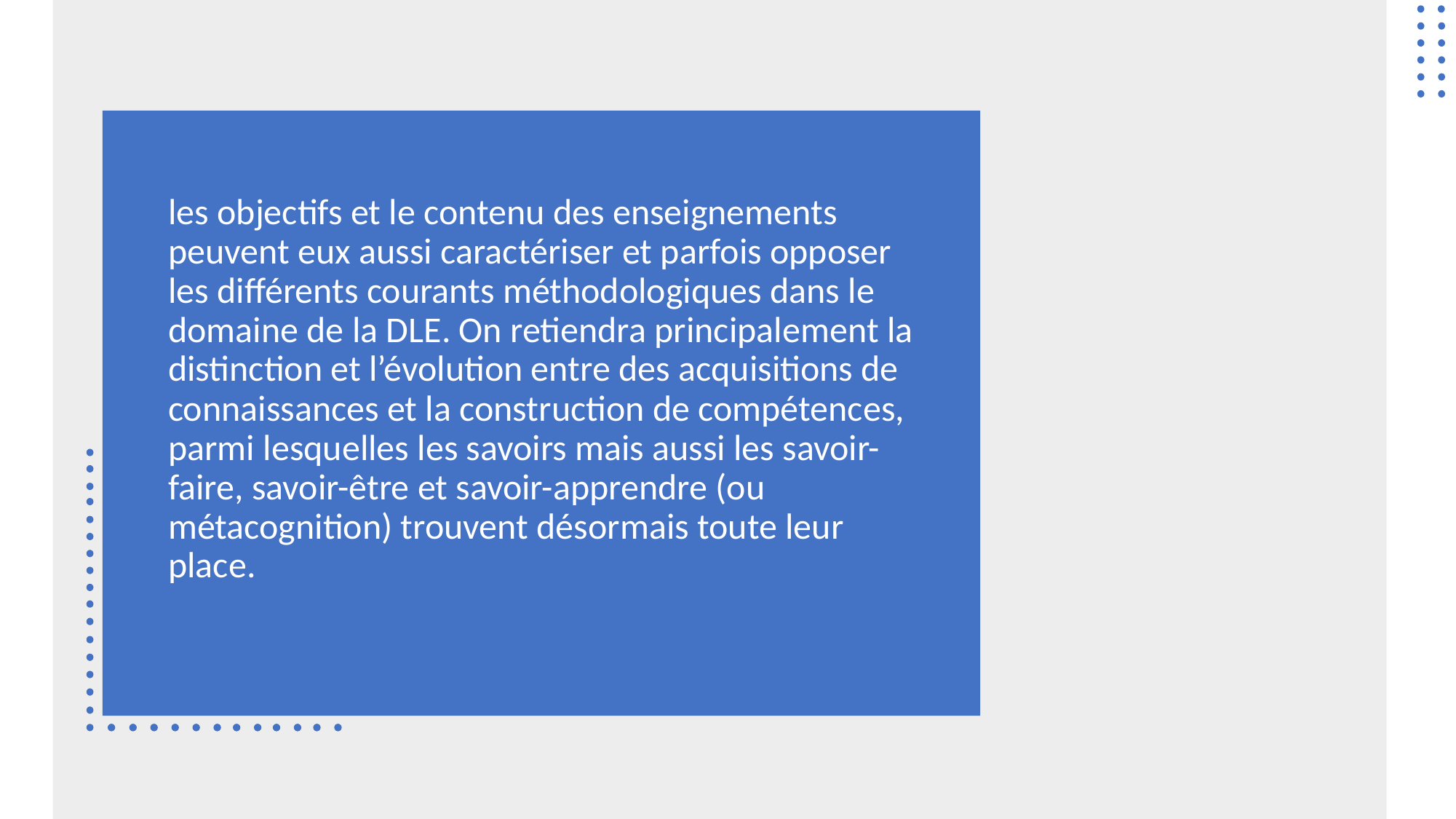

# les objectifs et le contenu des enseignements peuvent eux aussi caractériser et parfois opposer les différents courants méthodologiques dans le domaine de la DLE. On retiendra principalement la distinction et l’évolution entre des acquisitions de connaissances et la construction de compétences, parmi lesquelles les savoirs mais aussi les savoir-faire, savoir-être et savoir-apprendre (ou métacognition) trouvent désormais toute leur place.